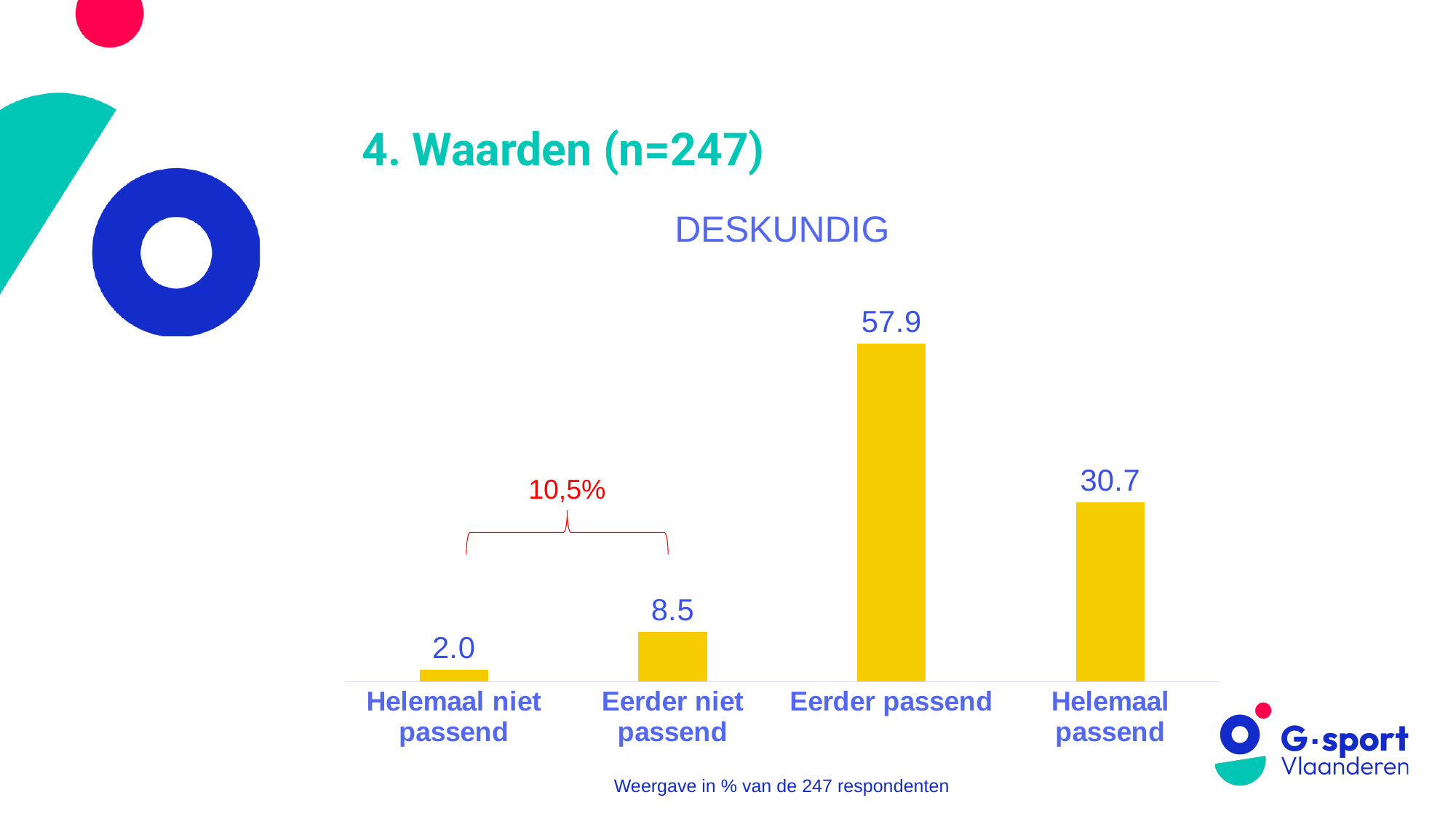

# 4. Waarden (n=247)

### Chart: DESKUNDIG

| Category | percentages totalen |
|---|---|
| Helemaal niet passend | 2.02429149797571 |
| Eerder niet passend | 8.502024291497975 |
| Eerder passend | 57.89473684210527 |
| Helemaal passend | 30.708661417322837 |
10,5%
Weergave in % van de 247 respondenten